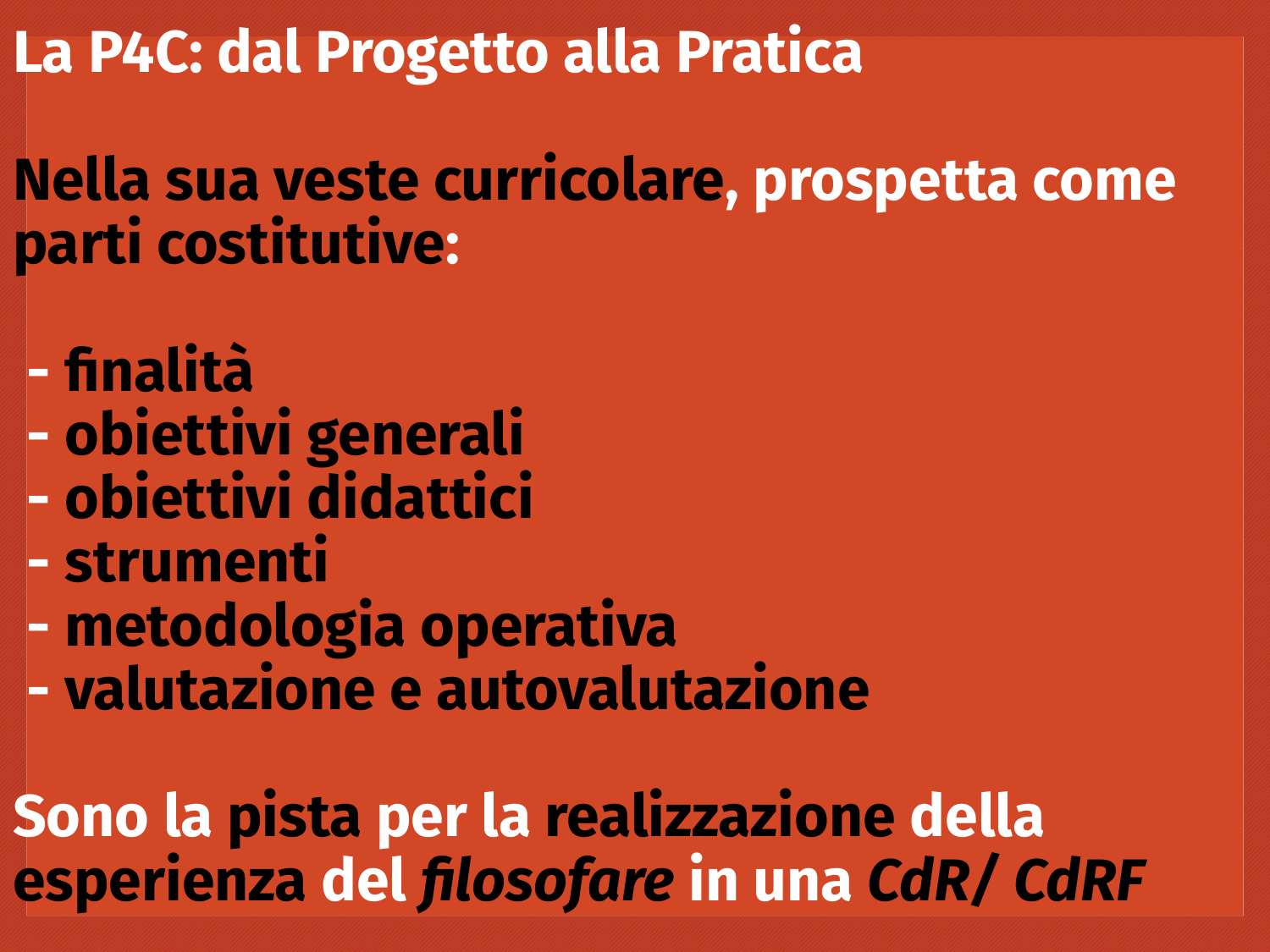

# La P4C: dal Progetto alla Pratica Nella sua veste curricolare, prospetta come parti costitutive: - finalità - obiettivi generali - obiettivi didattici - strumenti - metodologia operativa - valutazione e autovalutazione Sono la pista per la realizzazione della esperienza del filosofare in una CdR/ CdRF